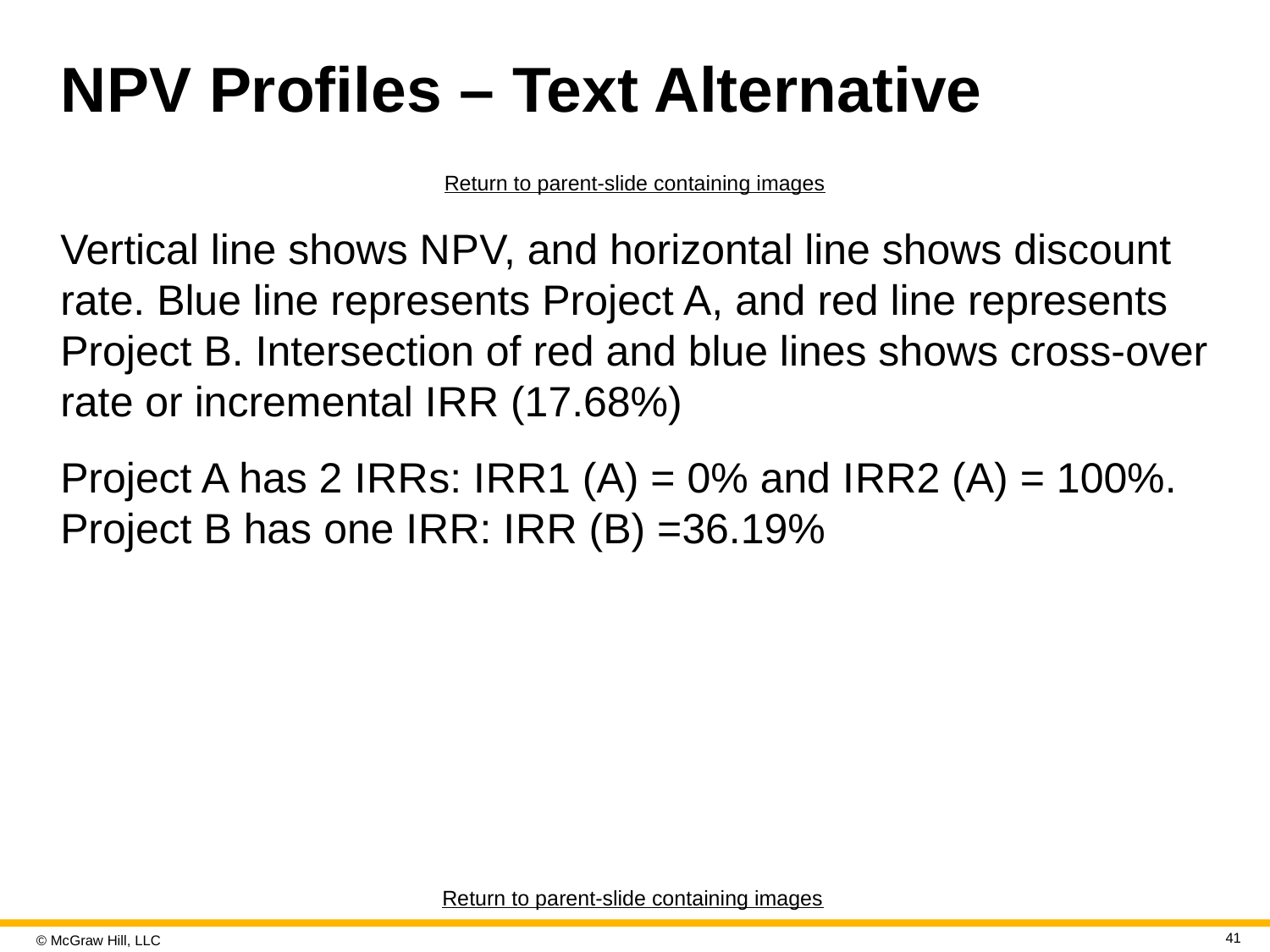

# N P V Profiles – Text Alternative
Return to parent-slide containing images
Vertical line shows N P V, and horizontal line shows discount rate. Blue line represents Project A, and red line represents Project B. Intersection of red and blue lines shows cross-over rate or incremental I R R (17.68%)
Project A has 2 I R R s: I R R1 (A) = 0% and I R R2 (A) = 100%. Project B has one I R R: I R R (B) =36.19%
Return to parent-slide containing images
41